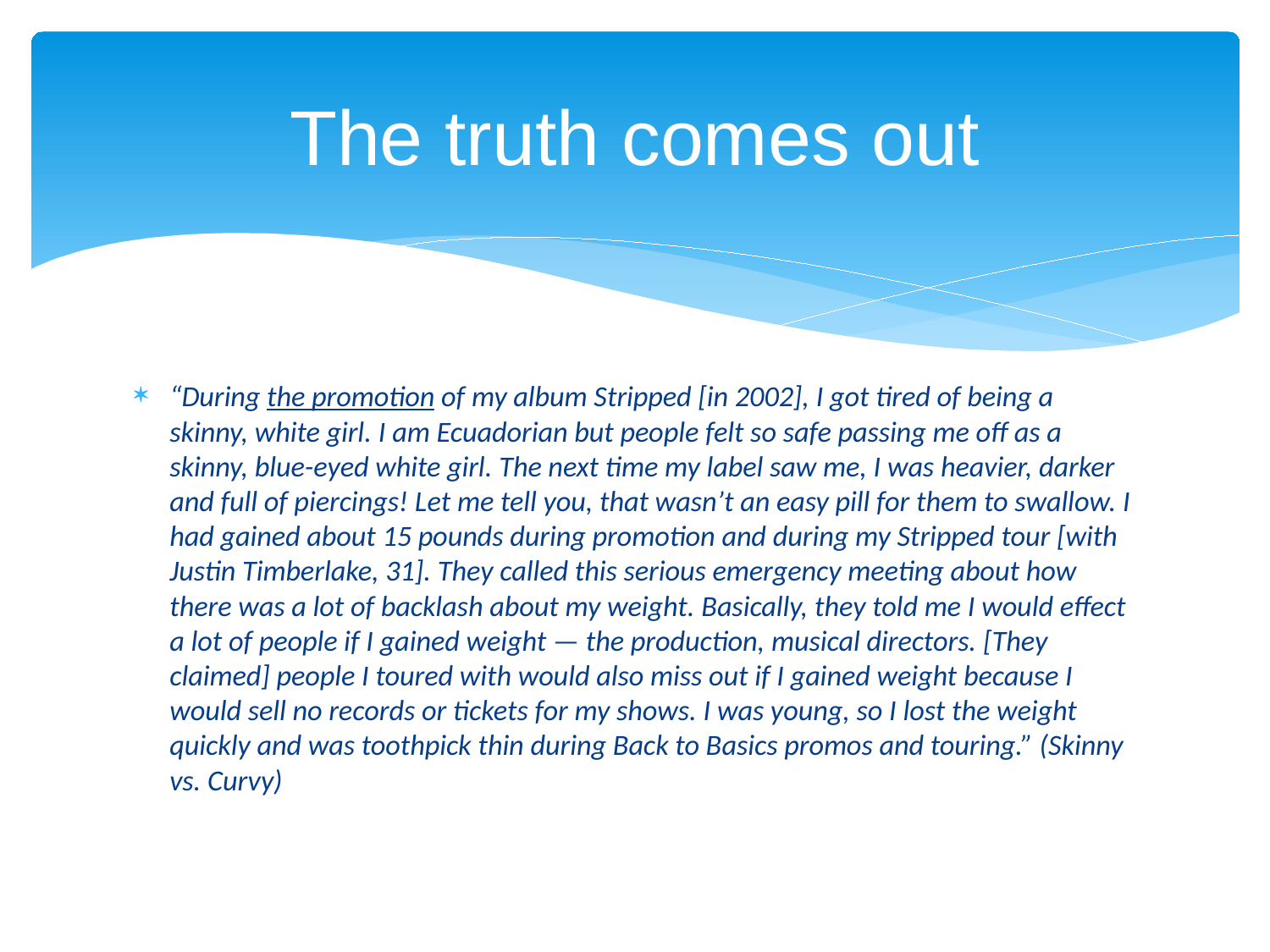

# The truth comes out
“During the promotion of my album Stripped [in 2002], I got tired of being a skinny, white girl. I am Ecuadorian but people felt so safe passing me off as a skinny, blue-eyed white girl. The next time my label saw me, I was heavier, darker and full of piercings! Let me tell you, that wasn’t an easy pill for them to swallow. I had gained about 15 pounds during promotion and during my Stripped tour [with Justin Timberlake, 31]. They called this serious emergency meeting about how there was a lot of backlash about my weight. Basically, they told me I would effect a lot of people if I gained weight — the production, musical directors. [They claimed] people I toured with would also miss out if I gained weight because I would sell no records or tickets for my shows. I was young, so I lost the weight quickly and was toothpick thin during Back to Basics promos and touring.” (Skinny vs. Curvy)